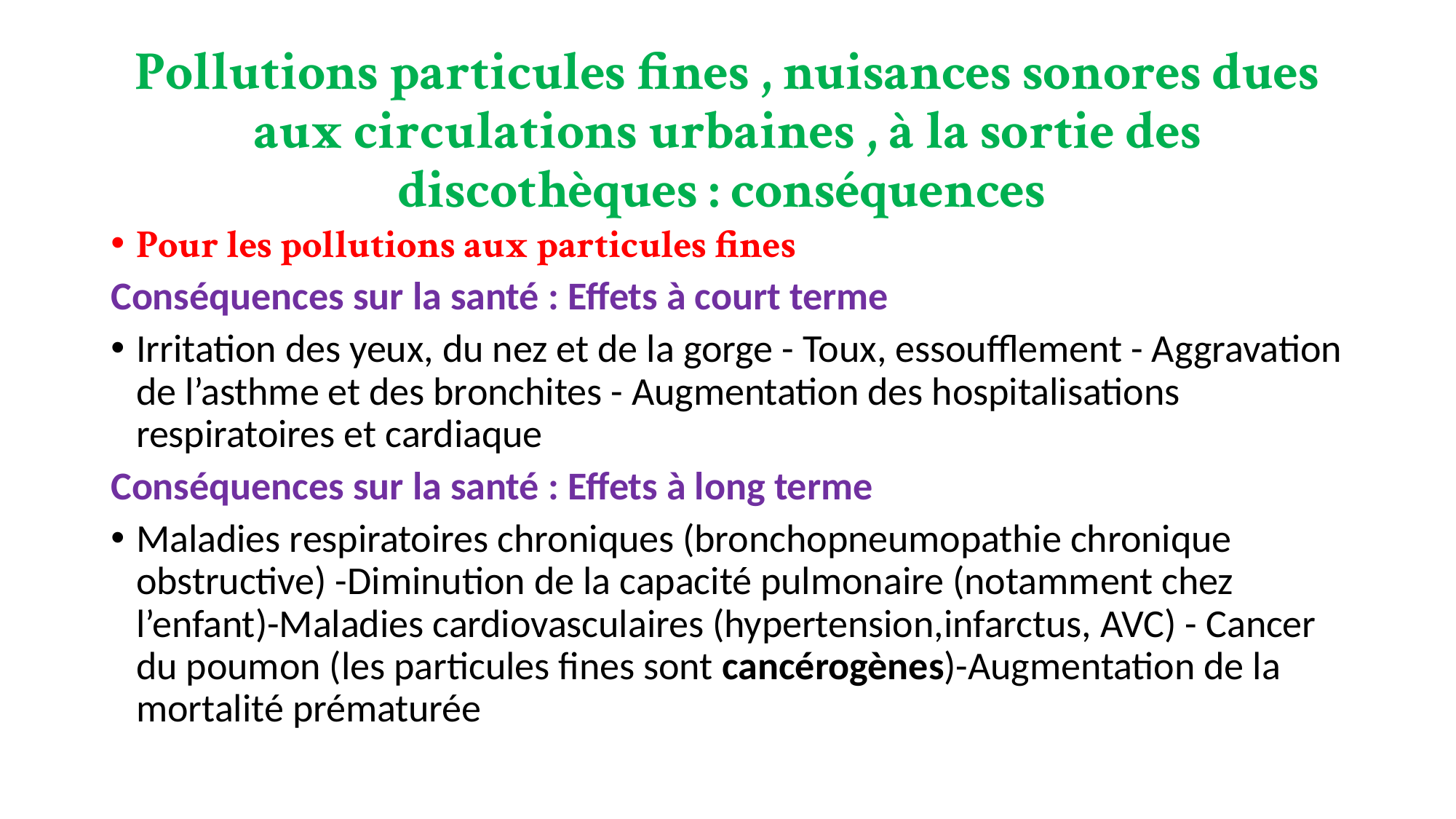

# Pollutions particules fines , nuisances sonores dues aux circulations urbaines , à la sortie des discothèques : conséquences
Pour les pollutions aux particules fines
Conséquences sur la santé : Effets à court terme
Irritation des yeux, du nez et de la gorge - Toux, essoufflement - Aggravation de l’asthme et des bronchites - Augmentation des hospitalisations respiratoires et cardiaque
Conséquences sur la santé : Effets à long terme
Maladies respiratoires chroniques (bronchopneumopathie chronique obstructive) -Diminution de la capacité pulmonaire (notamment chez l’enfant)-Maladies cardiovasculaires (hypertension,infarctus, AVC) - Cancer du poumon (les particules fines sont cancérogènes)-Augmentation de la mortalité prématurée